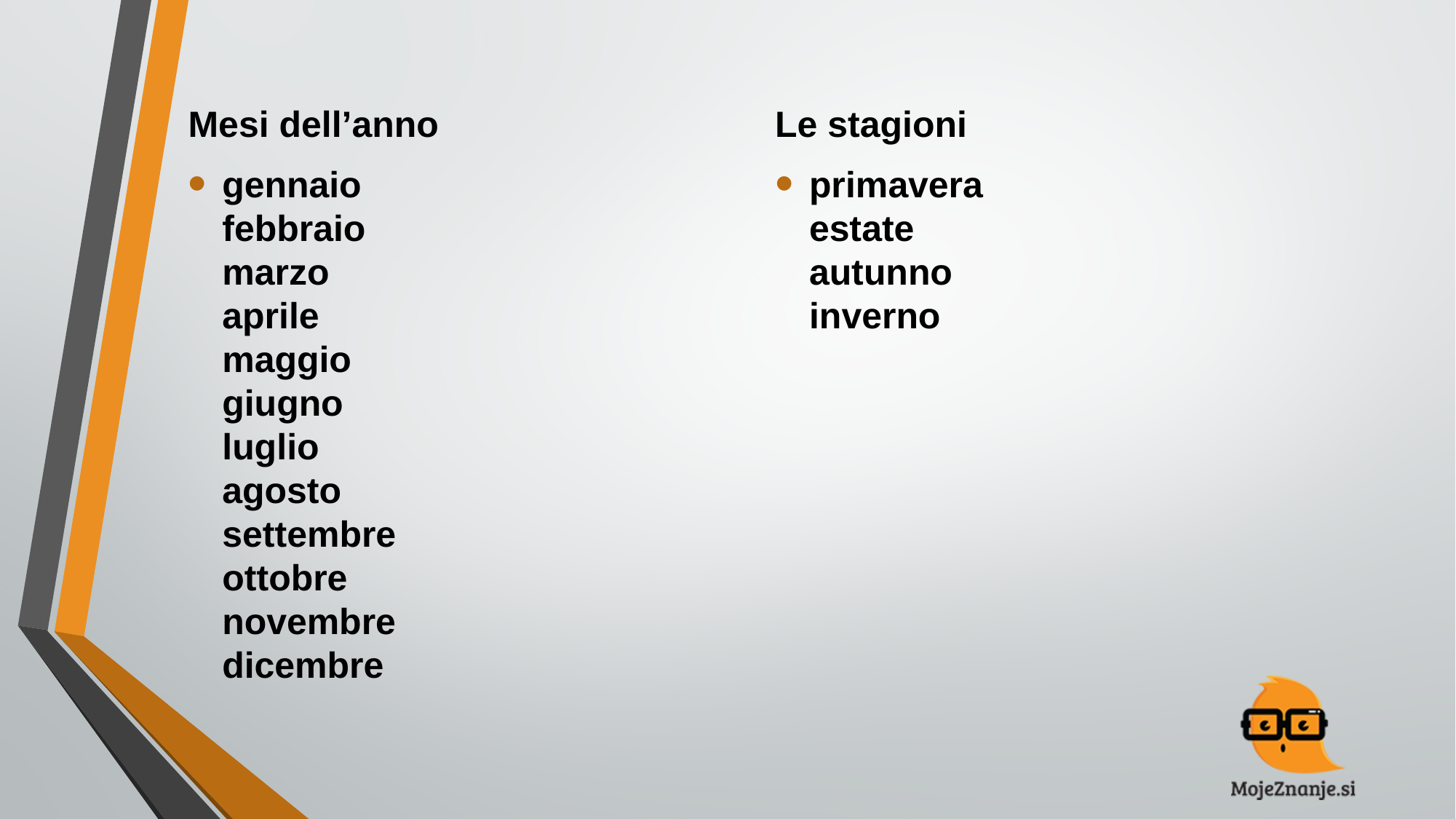

#
Mesi dell’anno
gennaio
febbraio
marzo
aprile
maggio
giugno
luglio
agosto
settembre
ottobre
novembre
dicembre
Le stagioni
primavera
estate
autunno
inverno